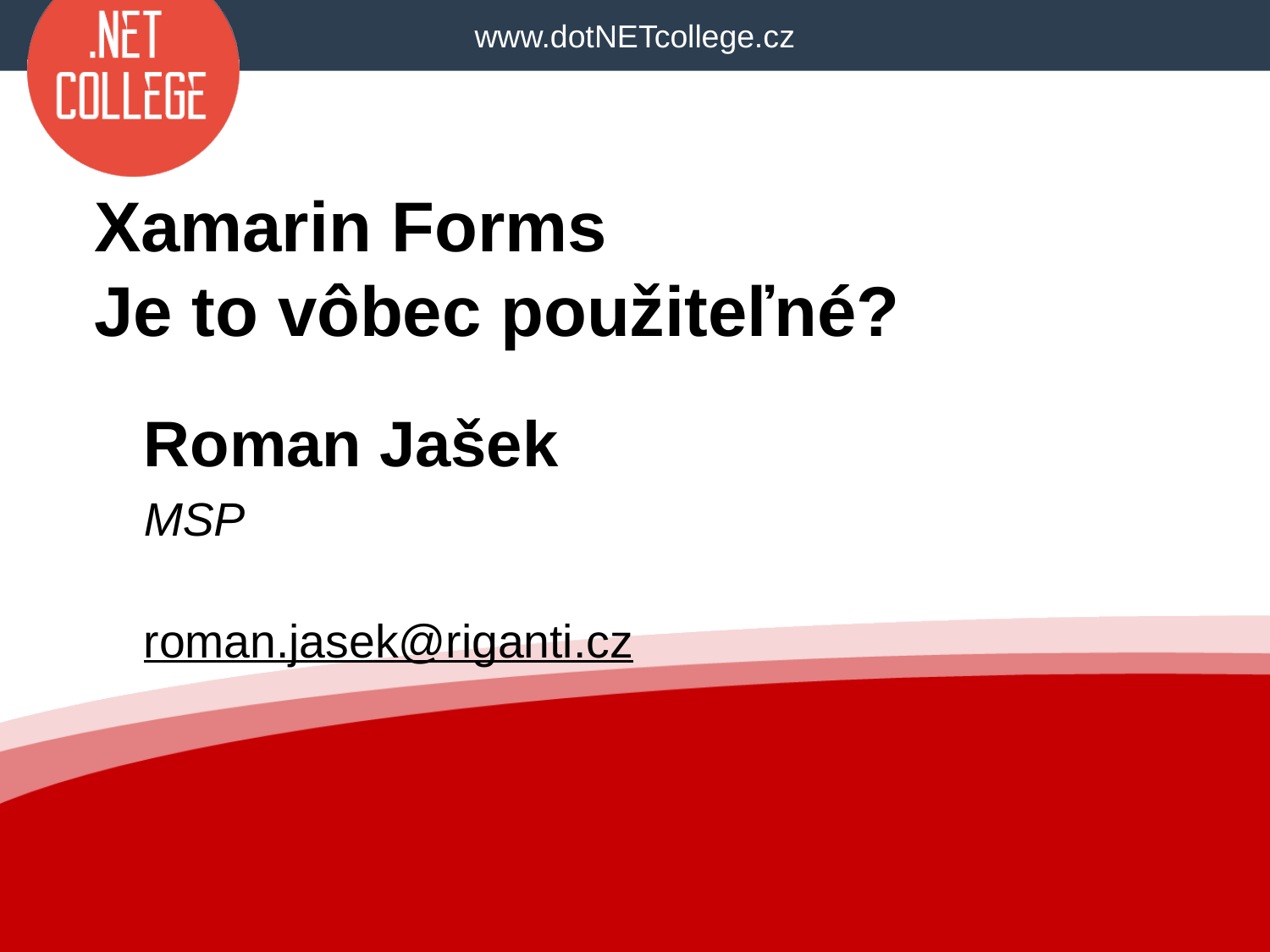

# Xamarin Forms Je to vôbec použiteľné?
Roman Jašek
MSP
roman.jasek@riganti.cz